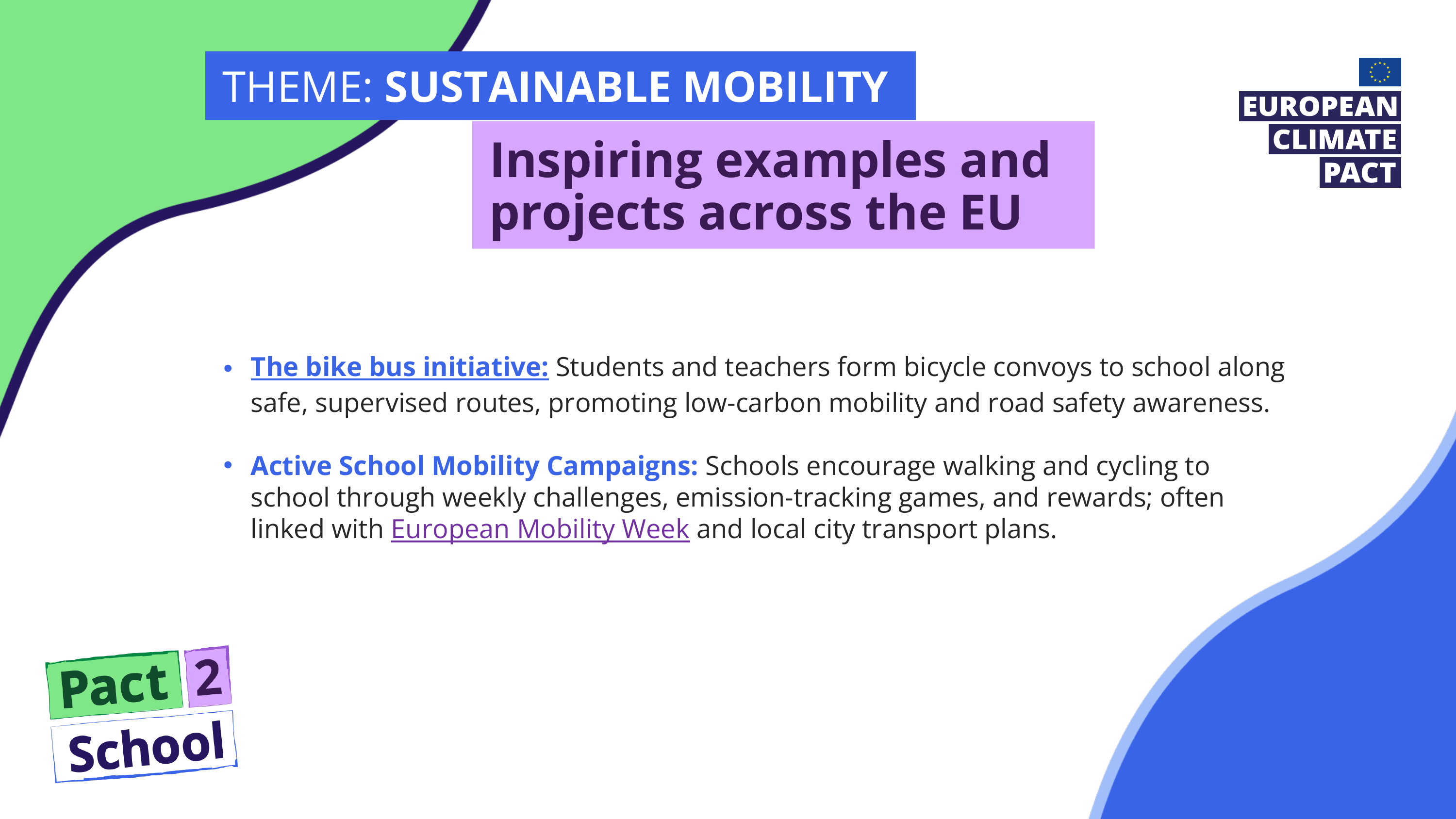

THEME: SUSTAINABLE MOBILITY
Inspiring examples and projects across the EU
The bike bus initiative: Students and teachers form bicycle convoys to school along safe, supervised routes, promoting low-carbon mobility and road safety awareness.
Active School Mobility Campaigns: Schools encourage walking and cycling to school through weekly challenges, emission-tracking games, and rewards; often linked with European Mobility Week and local city transport plans.